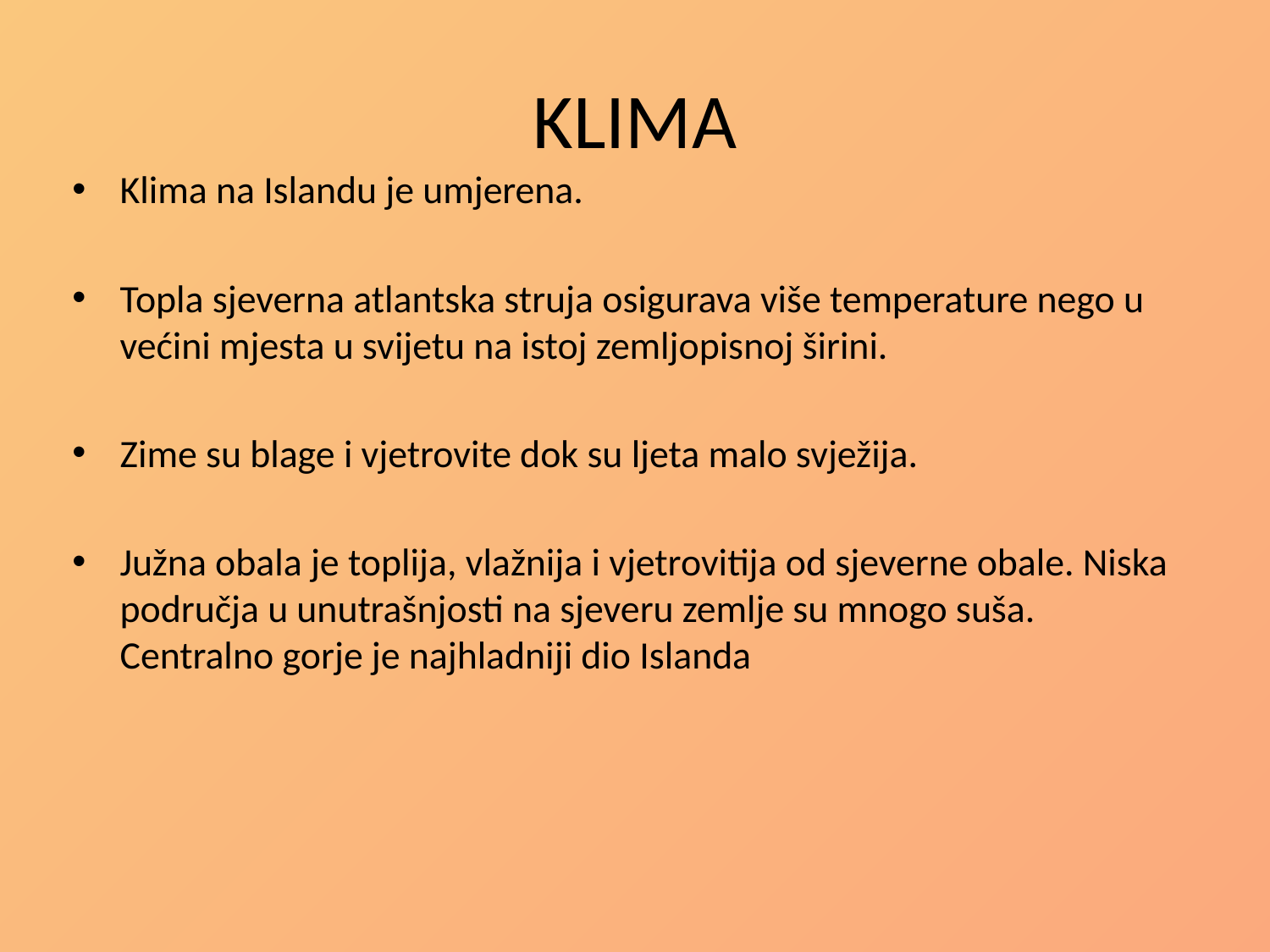

# KLIMA
Klima na Islandu je umjerena.

Topla sjeverna atlantska struja osigurava više temperature nego u većini mjesta u svijetu na istoj zemljopisnoj širini.

Zime su blage i vjetrovite dok su ljeta malo svježija.

Južna obala je toplija, vlažnija i vjetrovitija od sjeverne obale. Niska područja u unutrašnjosti na sjeveru zemlje su mnogo suša. Centralno gorje je najhladniji dio Islanda